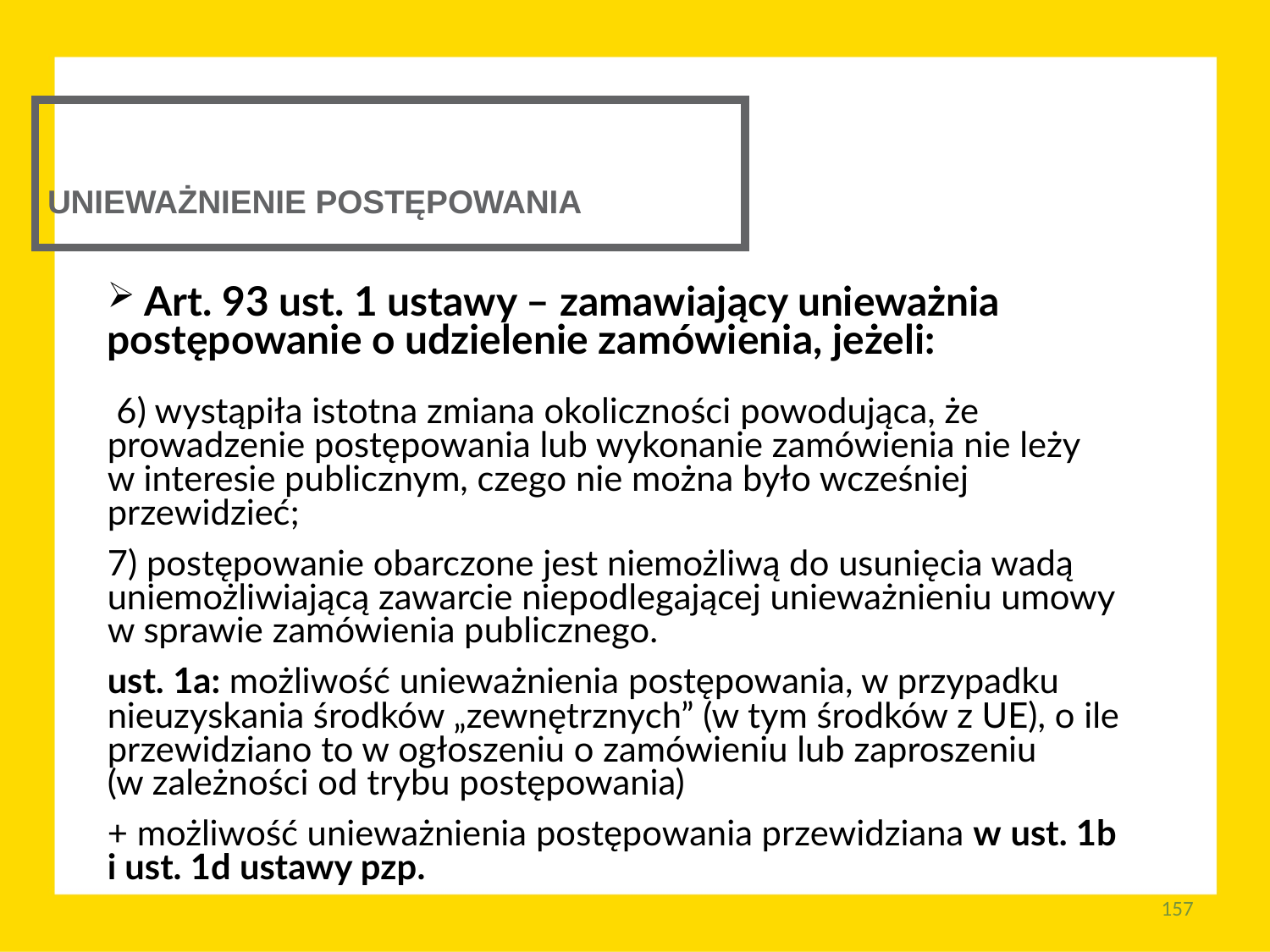

UNIEWAŻNIENIE POSTĘPOWANIA

 Art. 93 ust. 1 ustawy – zamawiający unieważnia postępowanie o udzielenie zamówienia, jeżeli:
 6) wystąpiła istotna zmiana okoliczności powodująca, że prowadzenie postępowania lub wykonanie zamówienia nie leży
w interesie publicznym, czego nie można było wcześniej przewidzieć;
7) postępowanie obarczone jest niemożliwą do usunięcia wadą uniemożliwiającą zawarcie niepodlegającej unieważnieniu umowy
w sprawie zamówienia publicznego.
ust. 1a: możliwość unieważnienia postępowania, w przypadku nieuzyskania środków „zewnętrznych” (w tym środków z UE), o ile przewidziano to w ogłoszeniu o zamówieniu lub zaproszeniu
(w zależności od trybu postępowania)
+ możliwość unieważnienia postępowania przewidziana w ust. 1b
i ust. 1d ustawy pzp.
157